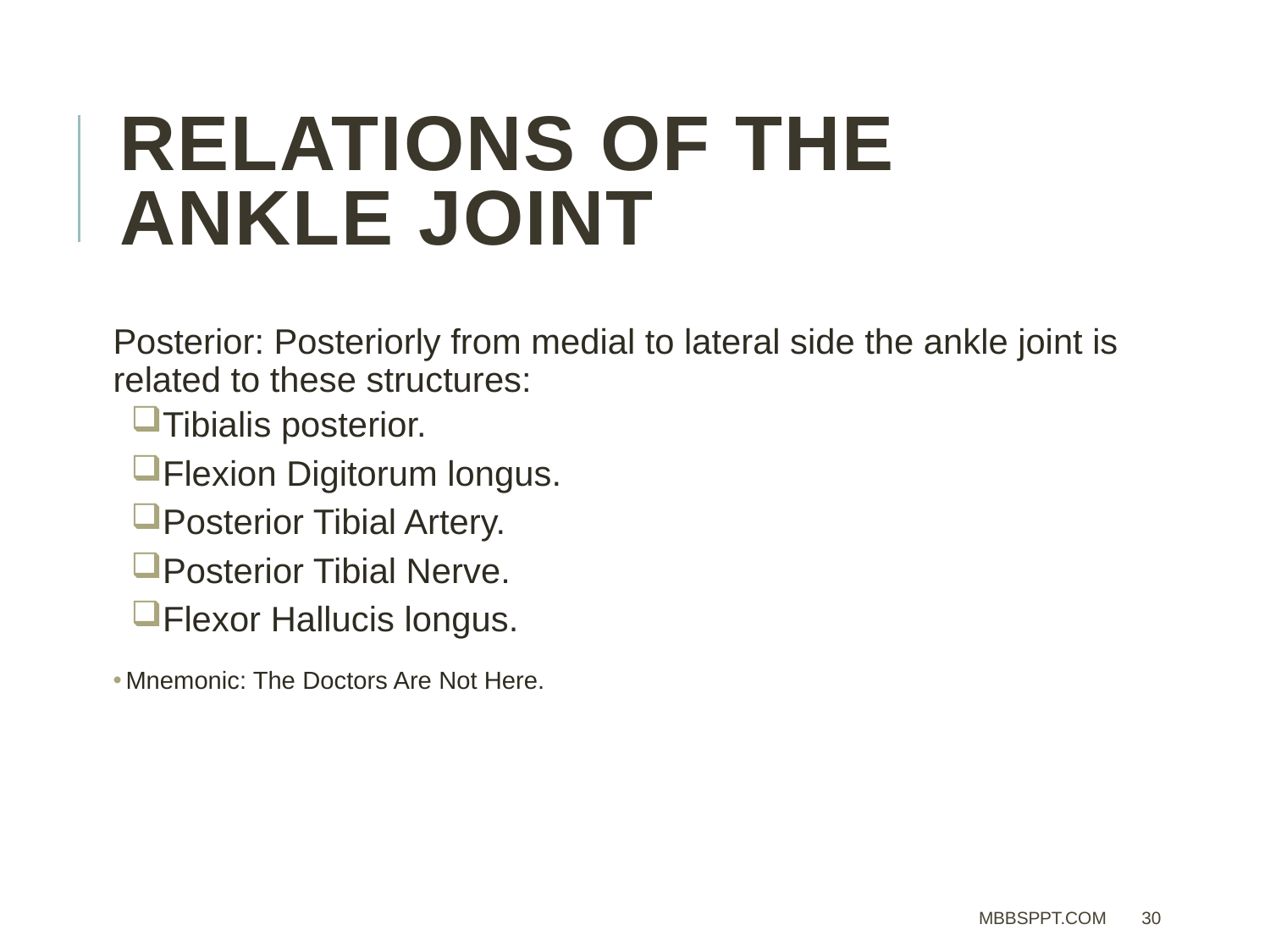

RELATIONS OF THE ANKLE JOINT
Posterior: Posteriorly from medial to lateral side the ankle joint is related to these structures:
Tibialis posterior.
Flexion Digitorum longus.
Posterior Tibial Artery.
Posterior Tibial Nerve.
Flexor Hallucis longus.
Mnemonic: The Doctors Are Not Here.
MBBSPPT.COM
30